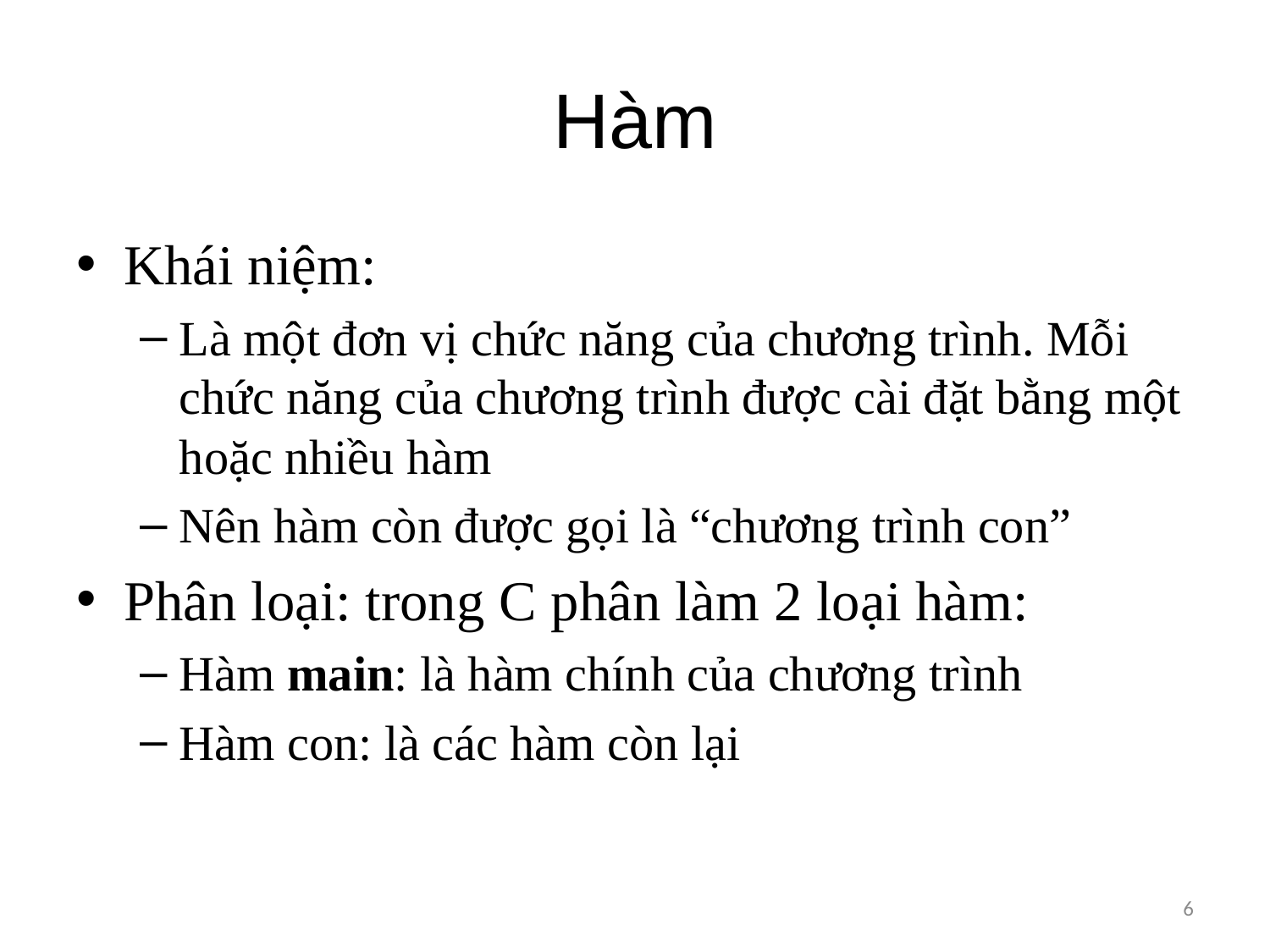

# Hàm
Khái niệm:
Là một đơn vị chức năng của chương trình. Mỗi chức năng của chương trình được cài đặt bằng một hoặc nhiều hàm
Nên hàm còn được gọi là “chương trình con”
Phân loại: trong C phân làm 2 loại hàm:
Hàm main: là hàm chính của chương trình
Hàm con: là các hàm còn lại

6